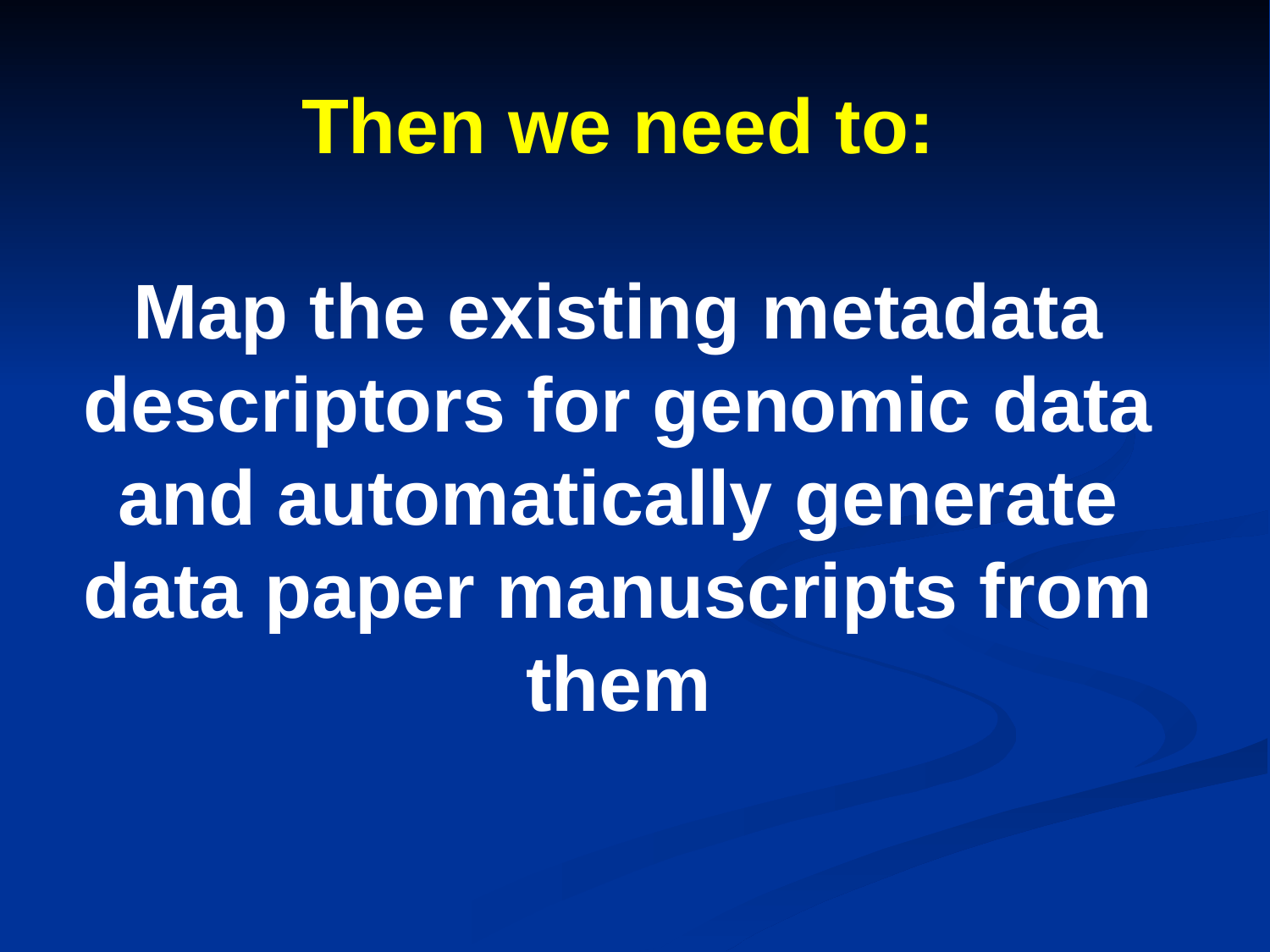

# Then we need to: Map the existing metadata descriptors for genomic data and automatically generate data paper manuscripts from them